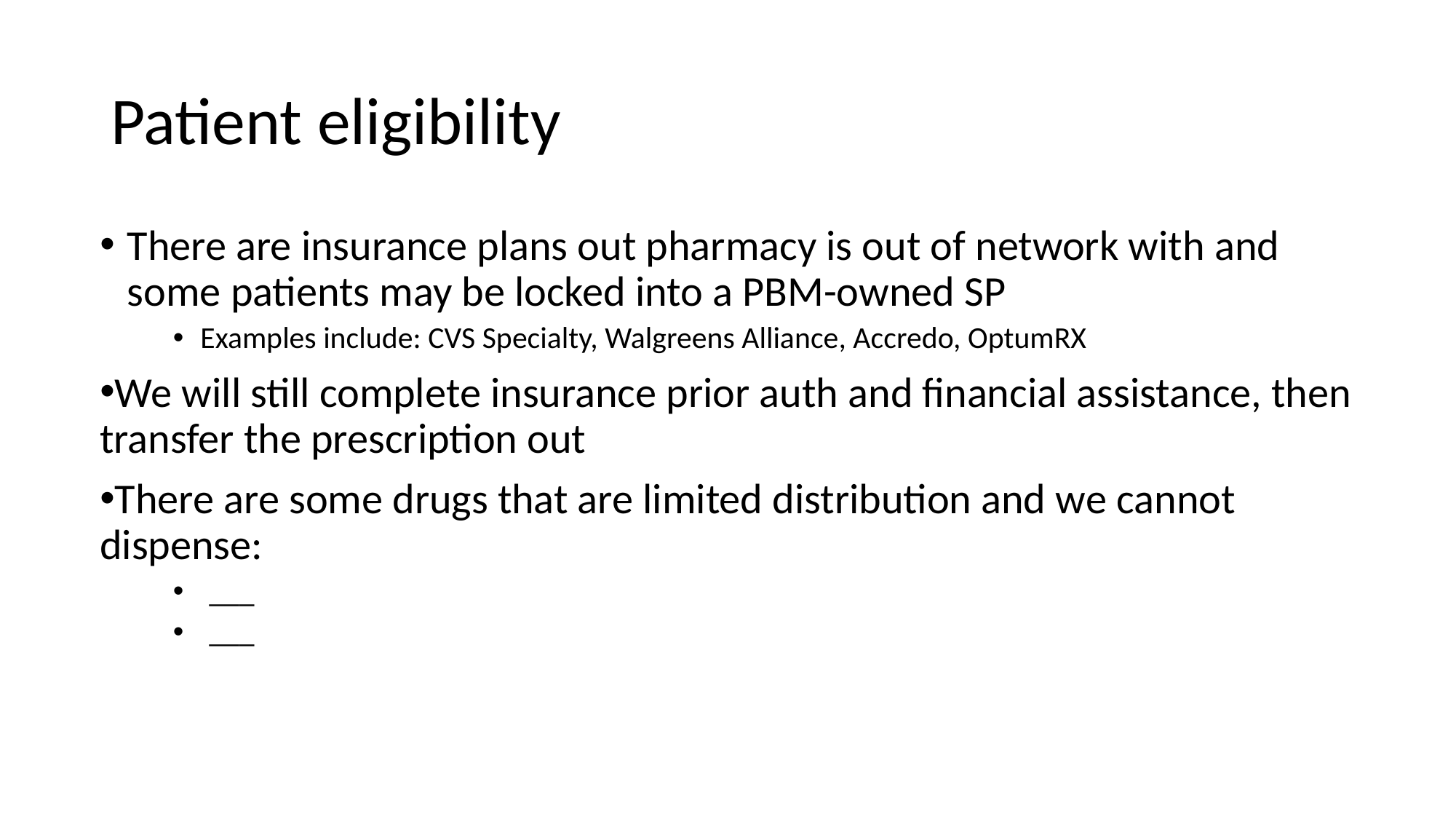

# Patient eligibility
There are insurance plans out pharmacy is out of network with and some patients may be locked into a PBM-owned SP
Examples include: CVS Specialty, Walgreens Alliance, Accredo, OptumRX
We will still complete insurance prior auth and financial assistance, then transfer the prescription out
There are some drugs that are limited distribution and we cannot dispense:
___
___